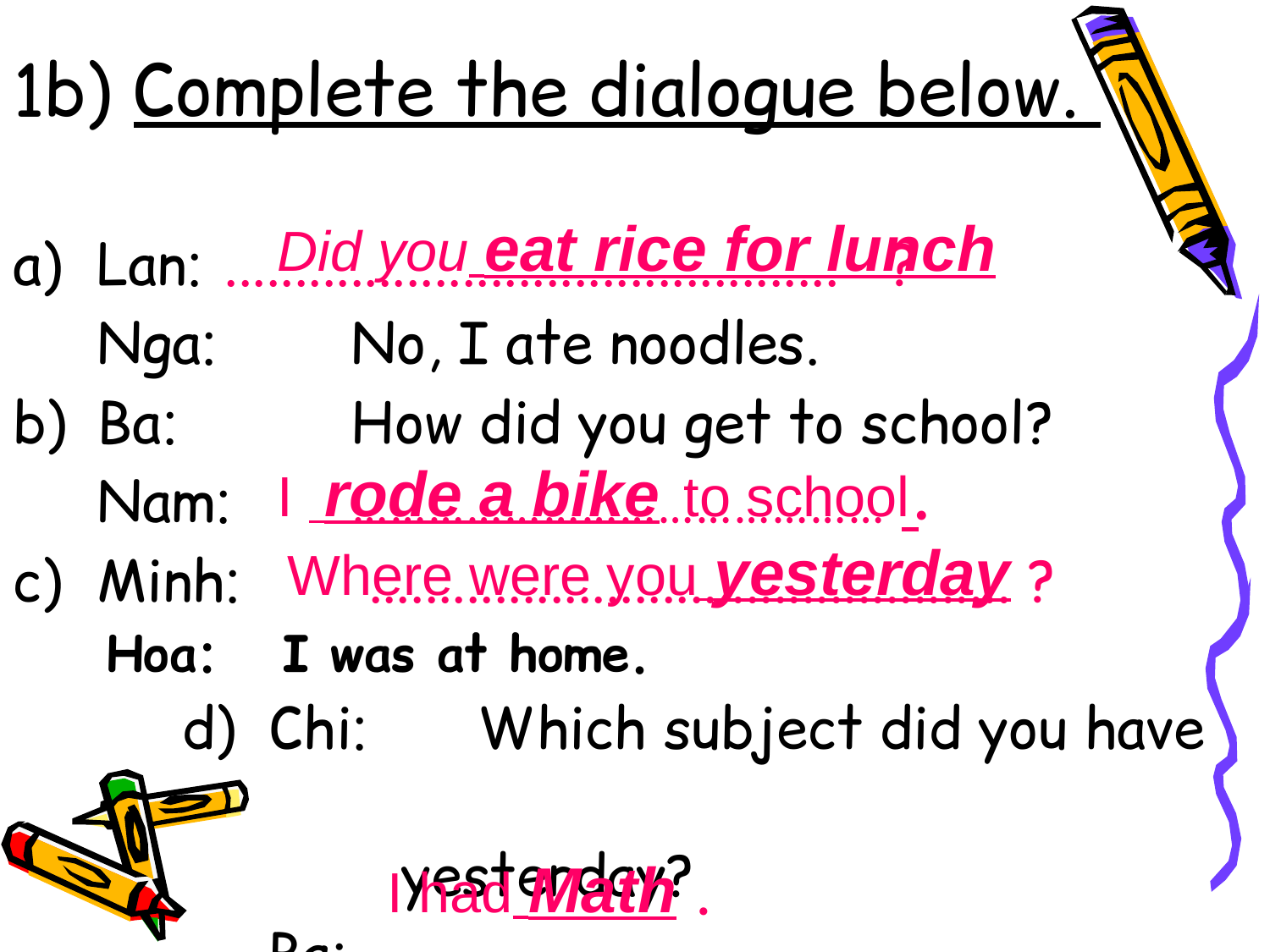

# 1b) Complete the dialogue below.
Did you eat rice for lunch
Lan: 	............................................   ?
	Nga: 	No, I ate noodles.
Ba:   	How did you get to school?
	Nam: 	……………………………………
Minh: 	 .............................................. ?
  Hoa:   I was at home.
          d)  Chi: 	Which subject did you have
                       yesterday?
	          Ba: 	………………..
I  rode a bike to school.
Where were you yesterday
I had Math .